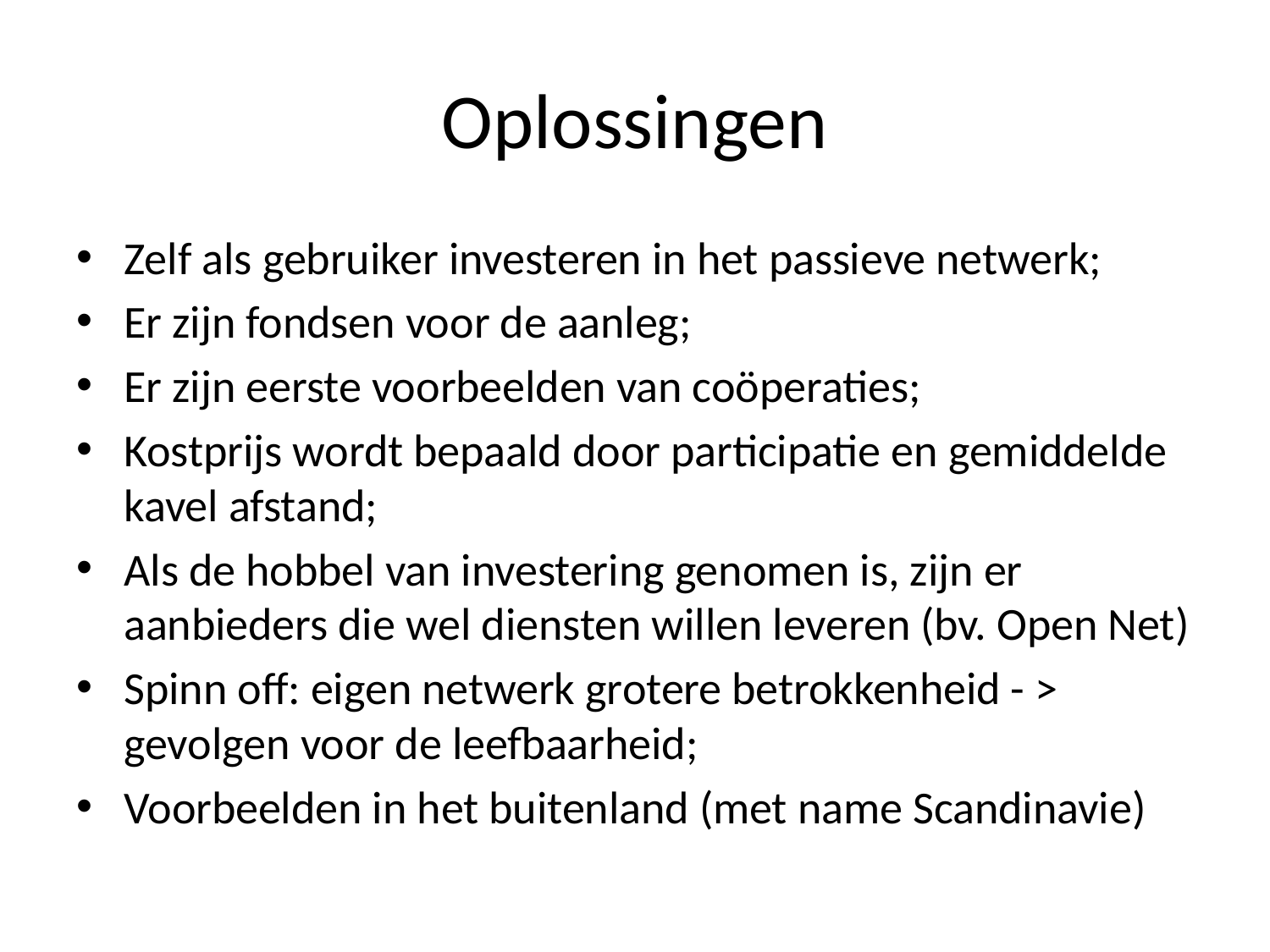

# Oplossingen
Zelf als gebruiker investeren in het passieve netwerk;
Er zijn fondsen voor de aanleg;
Er zijn eerste voorbeelden van coöperaties;
Kostprijs wordt bepaald door participatie en gemiddelde kavel afstand;
Als de hobbel van investering genomen is, zijn er aanbieders die wel diensten willen leveren (bv. Open Net)
Spinn off: eigen netwerk grotere betrokkenheid - > gevolgen voor de leefbaarheid;
Voorbeelden in het buitenland (met name Scandinavie)